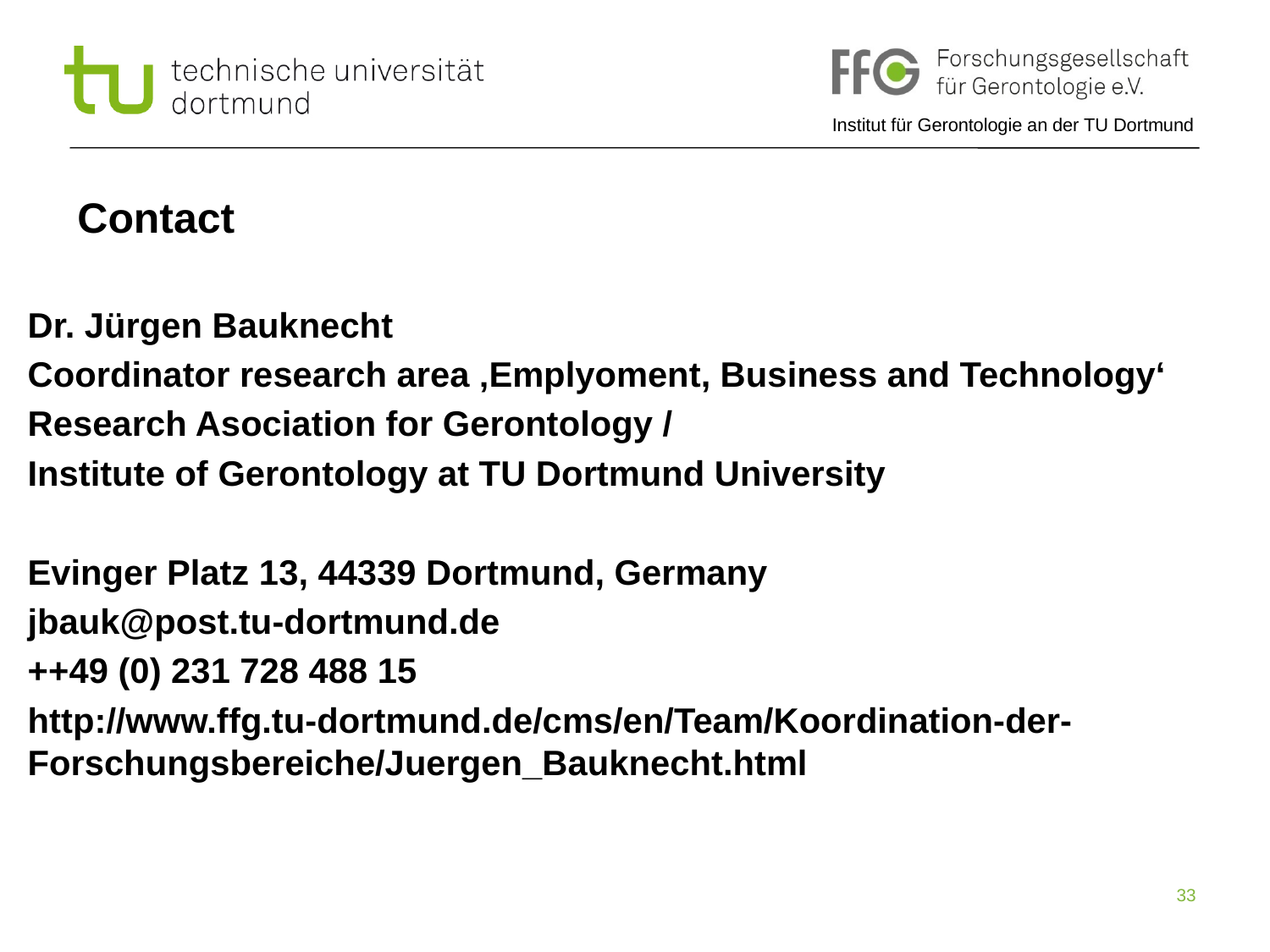

# Contact
Dr. Jürgen Bauknecht
Coordinator research area ‚Emplyoment, Business and Technology‘
Research Asociation for Gerontology /
Institute of Gerontology at TU Dortmund University

Evinger Platz 13, 44339 Dortmund, Germany
jbauk@post.tu-dortmund.de
++49 (0) 231 728 488 15
http://www.ffg.tu-dortmund.de/cms/en/Team/Koordination-der-Forschungsbereiche/Juergen_Bauknecht.html